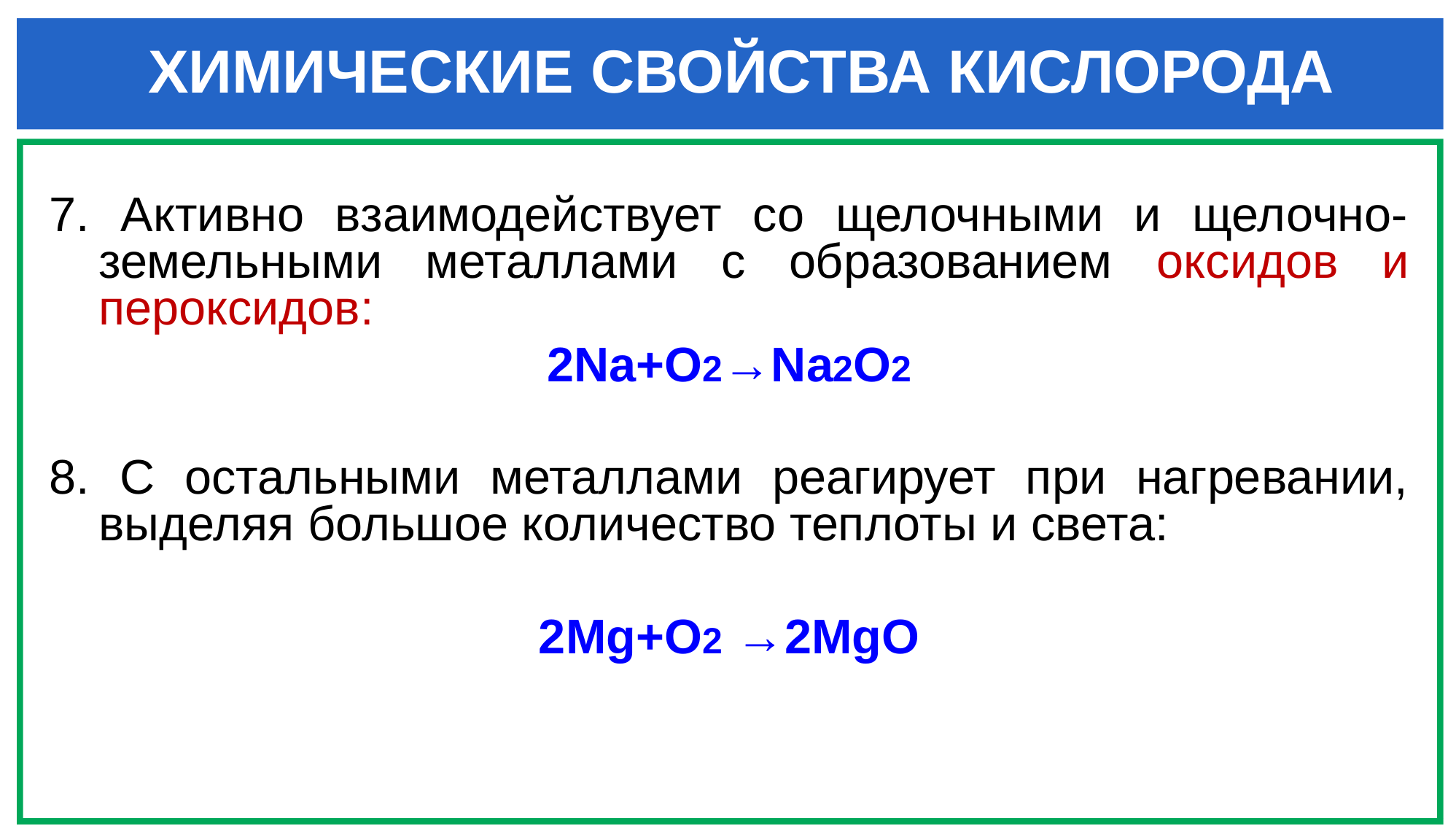

ХИМИЧЕСКИЕ СВОЙСТВА КИСЛОРОДА
7. Активно взаимодействует со щелочными и щелочно-земельными металлами с образованием оксидов и пероксидов:
2Na+O2→Na2O2

8. С остальными металлами реагирует при нагревании, выделяя большое количество теплоты и света:

2Mg+O2 →2MgO